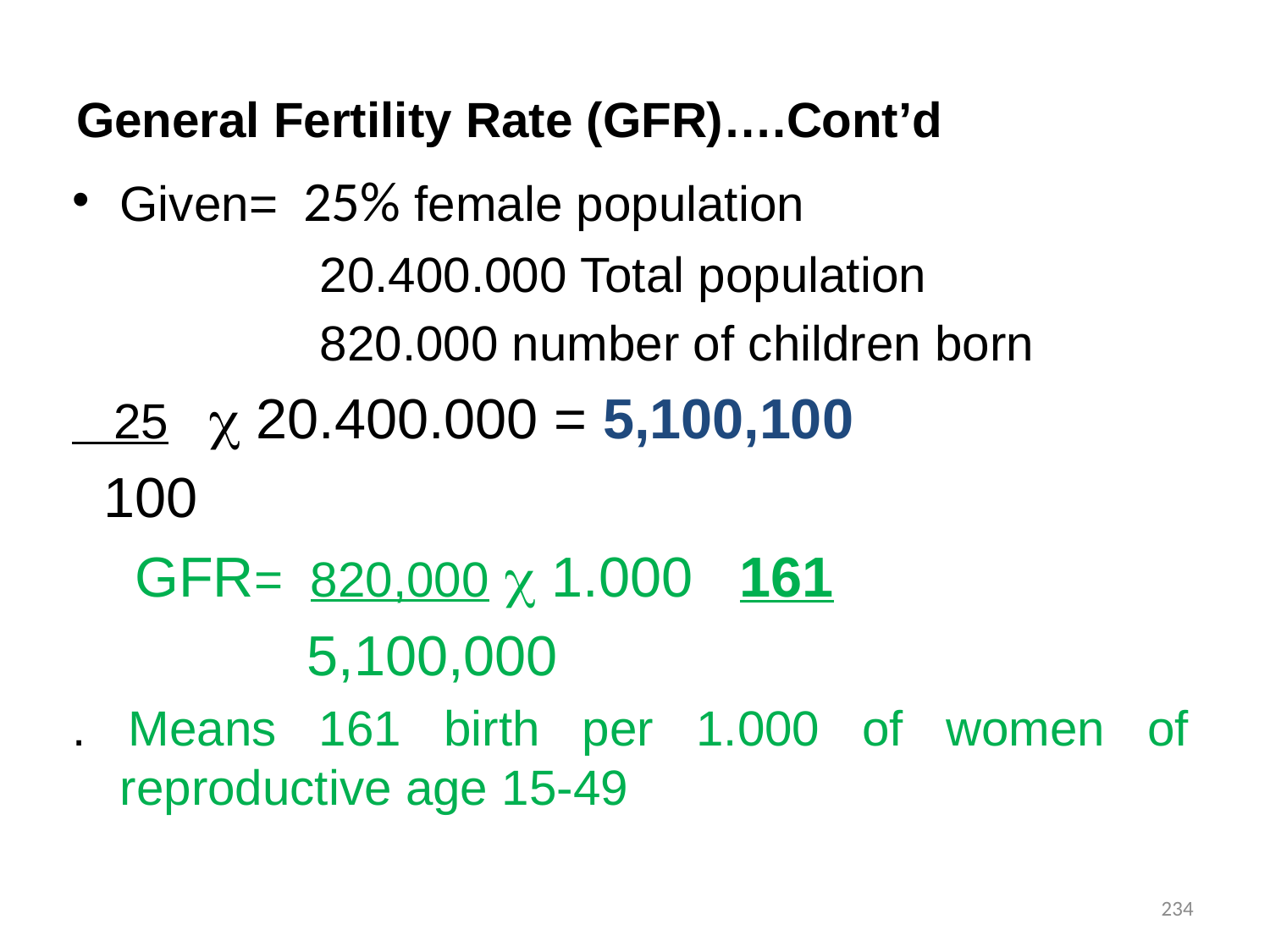

# General Fertility Rate (GFR)….Cont’d
Given=  25% female population
                  20.400.000 Total population
                  820.000 number of children born
   25   χ 20.400.000 = 5,100,100
  100
    GFR=  820,000 χ 1.000   161
               5,100,000
. Means 161 birth per 1.000 of women of reproductive age 15-49
234